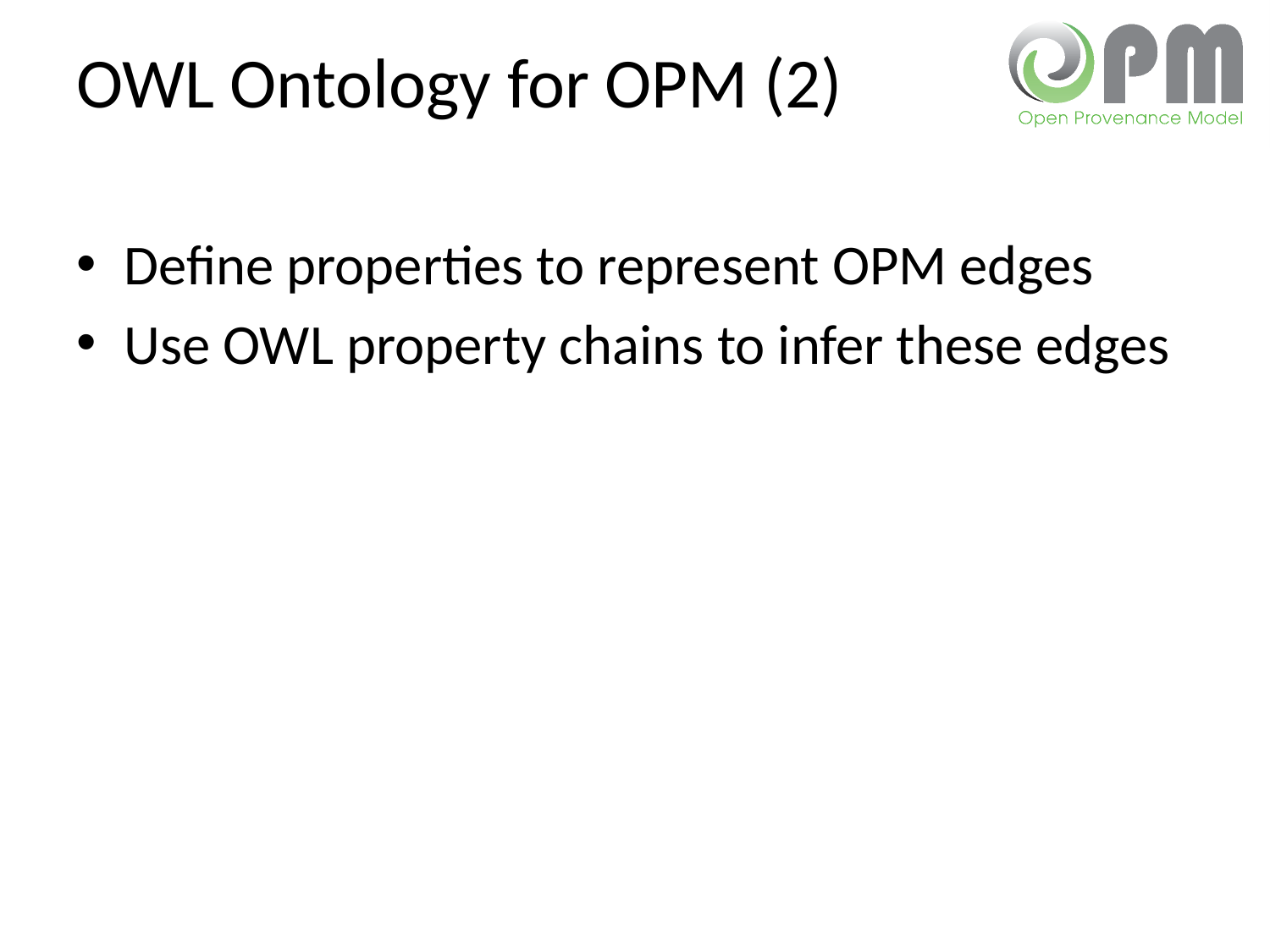

# OWL Ontology for OPM (2)
Define properties to represent OPM edges
Use OWL property chains to infer these edges